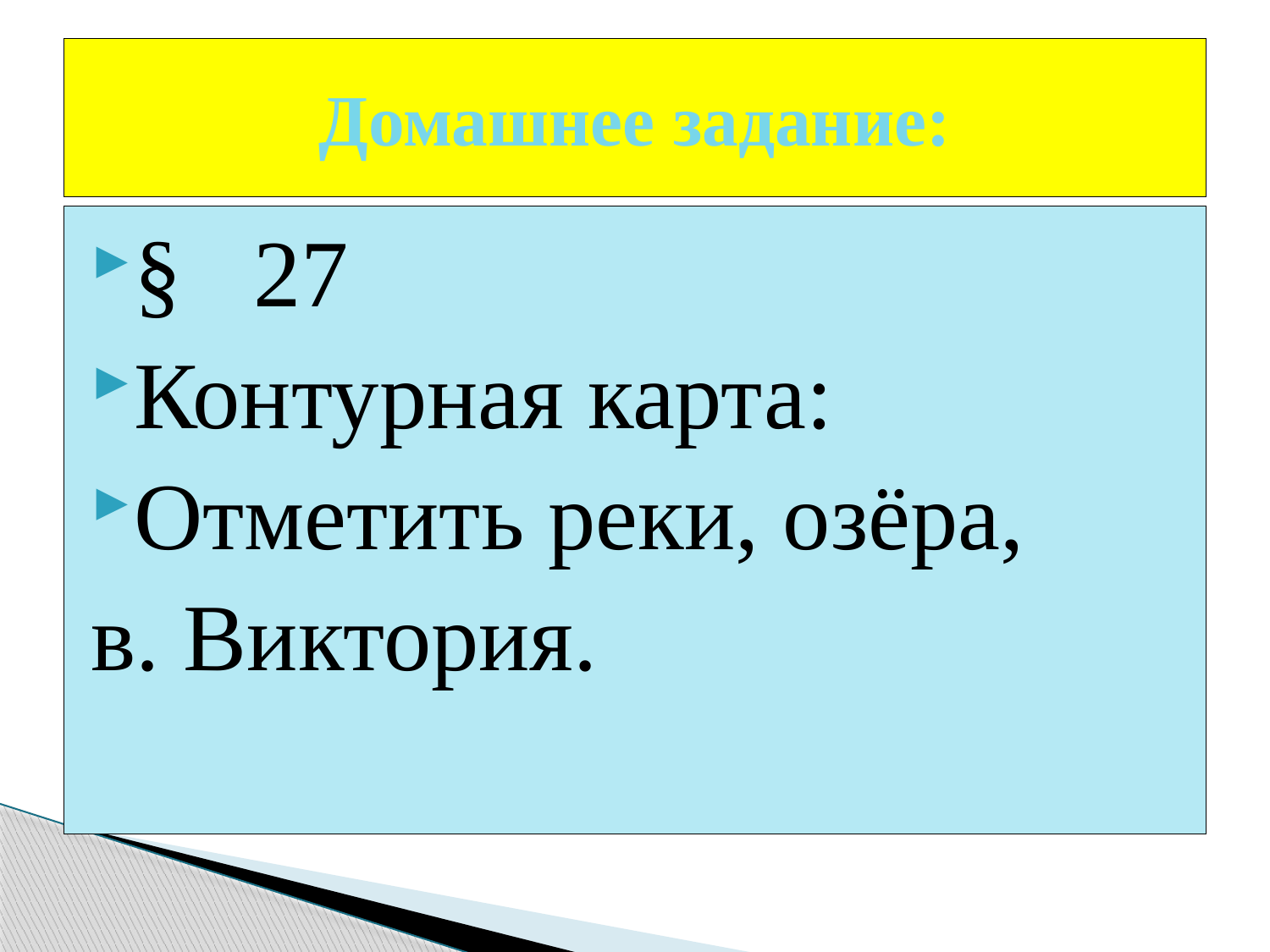

# Домашнее задание:
§   27
Контурная карта:
Отметить реки, озёра,
в. Виктория.